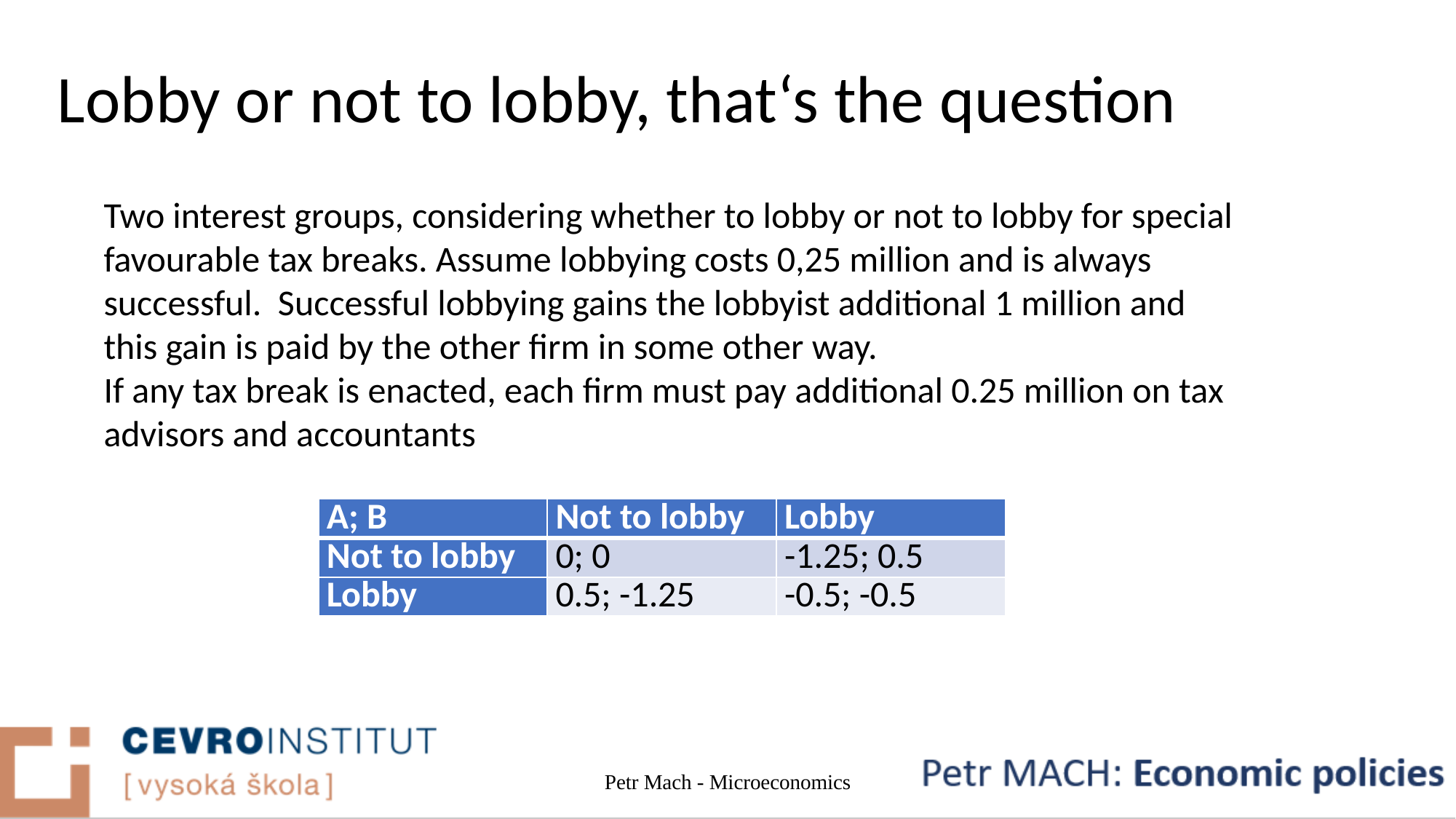

# Lobby or not to lobby, that‘s the question
Two interest groups, considering whether to lobby or not to lobby for special favourable tax breaks. Assume lobbying costs 0,25 million and is always successful.  Successful lobbying gains the lobbyist additional 1 million and this gain is paid by the other firm in some other way.
If any tax break is enacted, each firm must pay additional 0.25 million on tax advisors and accountants

| A; B | Not to lobby | Lobby |
| --- | --- | --- |
| Not to lobby | 0; 0 | -1.25; 0.5 |
| Lobby | 0.5; -1.25 | -0.5; -0.5 |
Petr Mach - Microeconomics